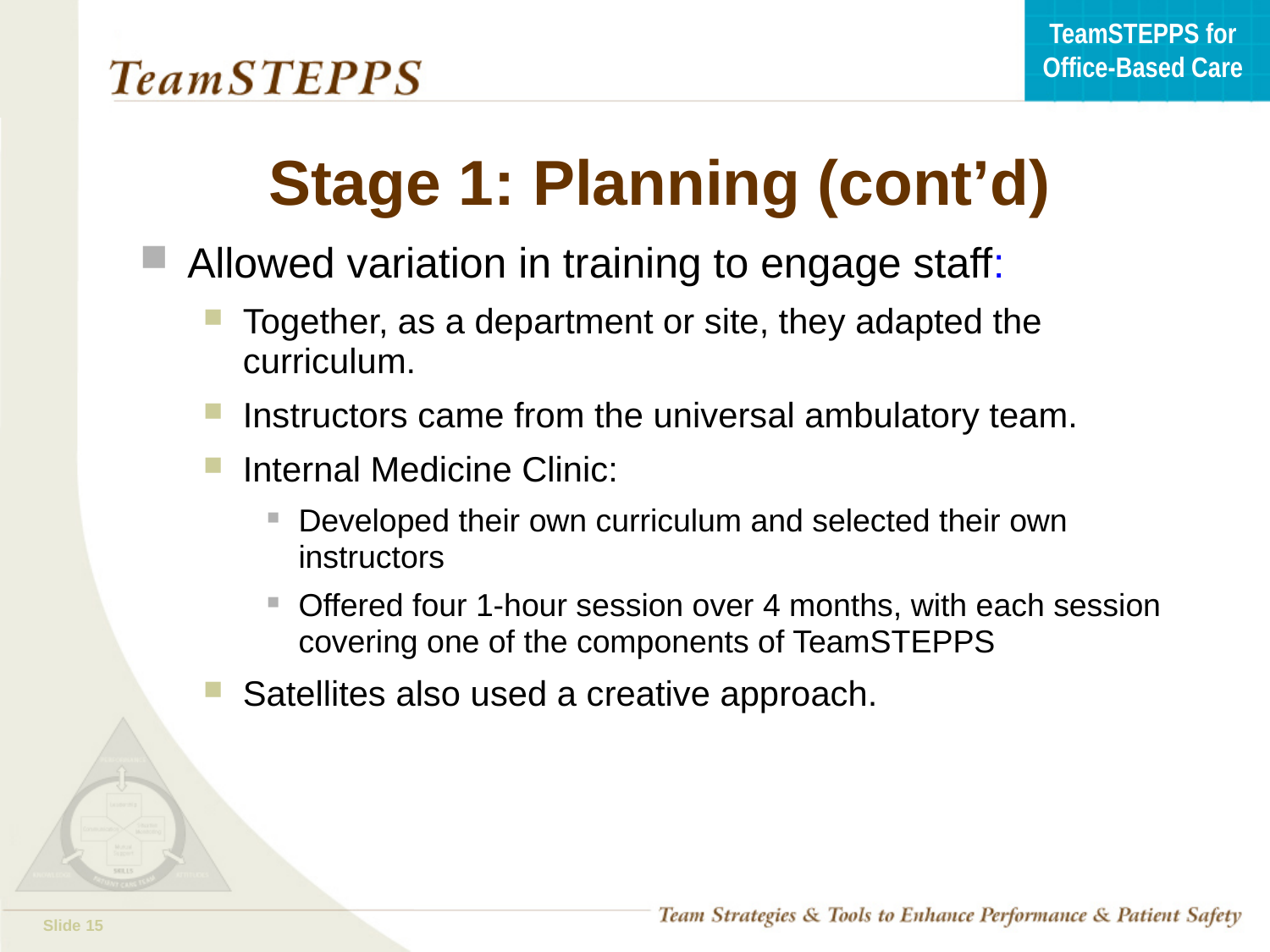

# Stage 1: Planning (cont’d)
Allowed variation in training to engage staff:
Together, as a department or site, they adapted the curriculum.
Instructors came from the universal ambulatory team.
Internal Medicine Clinic:
Developed their own curriculum and selected their own instructors
Offered four 1-hour session over 4 months, with each session covering one of the components of TeamSTEPPS
Satellites also used a creative approach.